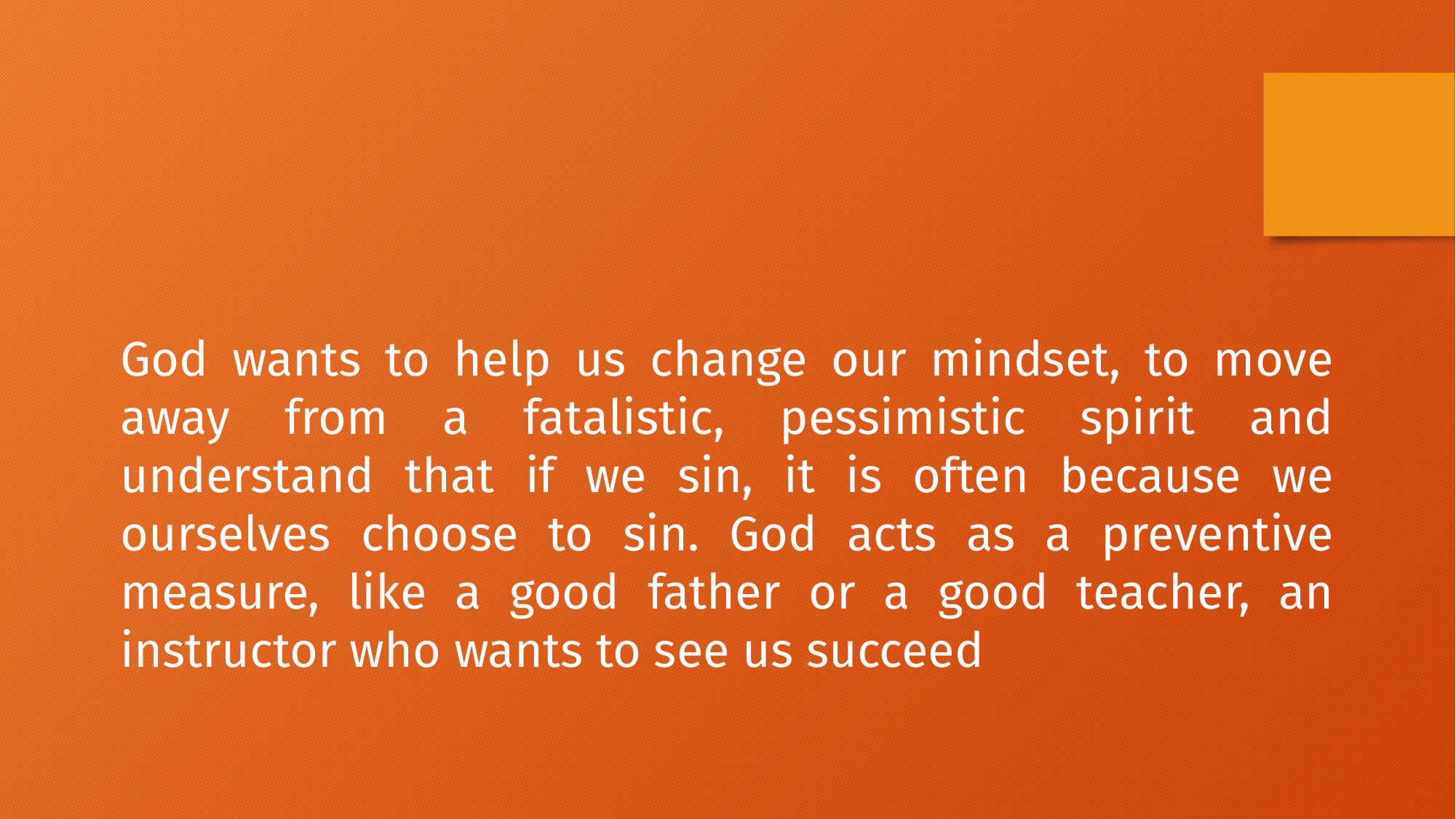

God wants to help us change our mindset, to move away from a fatalistic, pessimistic spirit and understand that if we sin, it is often because we ourselves choose to sin. God acts as a preventive measure, like a good father or a good teacher, an instructor who wants to see us succeed